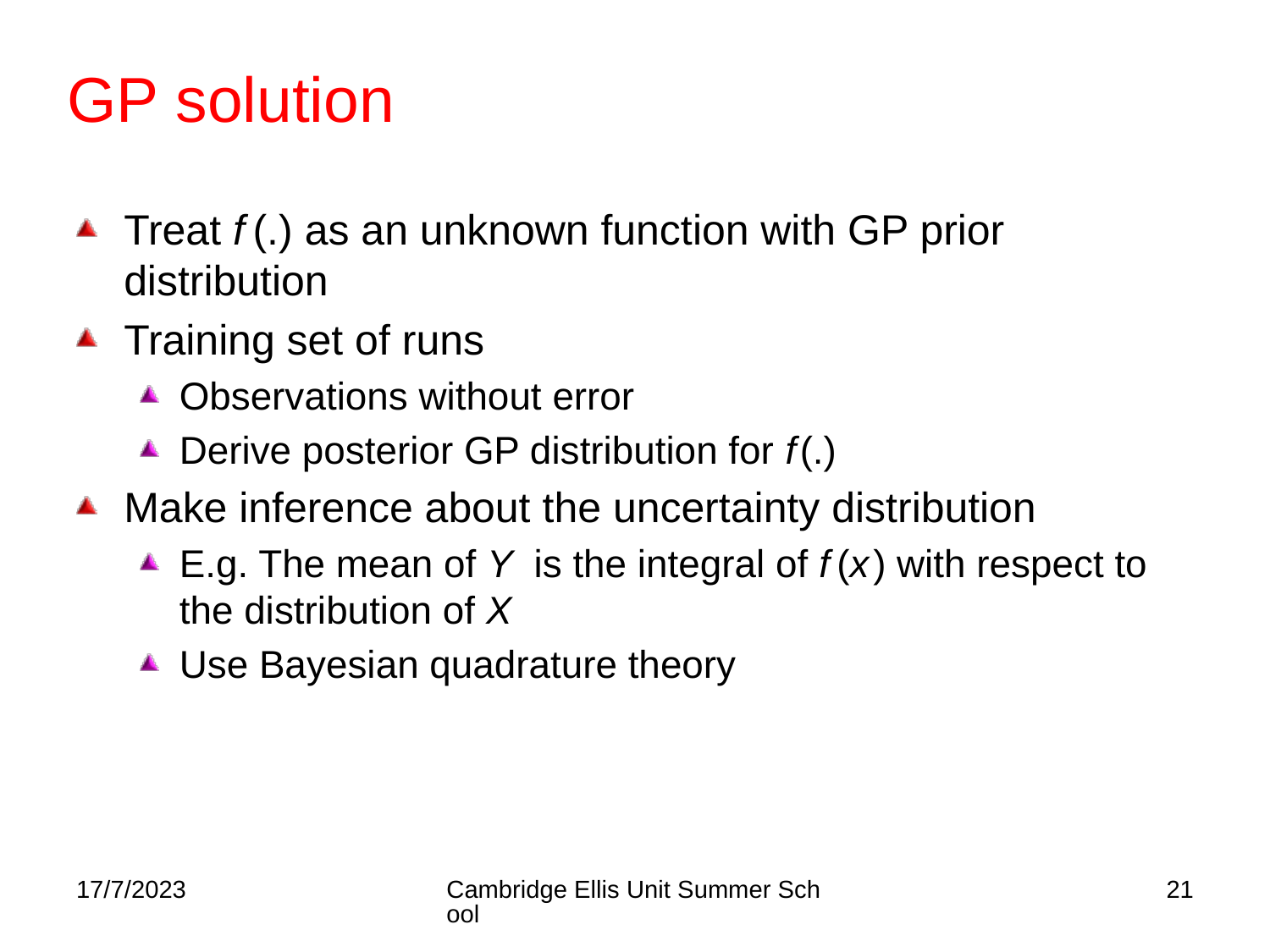

# GP solution
Treat f (.) as an unknown function with GP prior distribution
Training set of runs
Observations without error
Derive posterior GP distribution for f (.)
Make inference about the uncertainty distribution
E.g. The mean of Y  is the integral of f (x ) with respect to the distribution of X
Use Bayesian quadrature theory
17/7/2023
Cambridge Ellis Unit Summer School
21